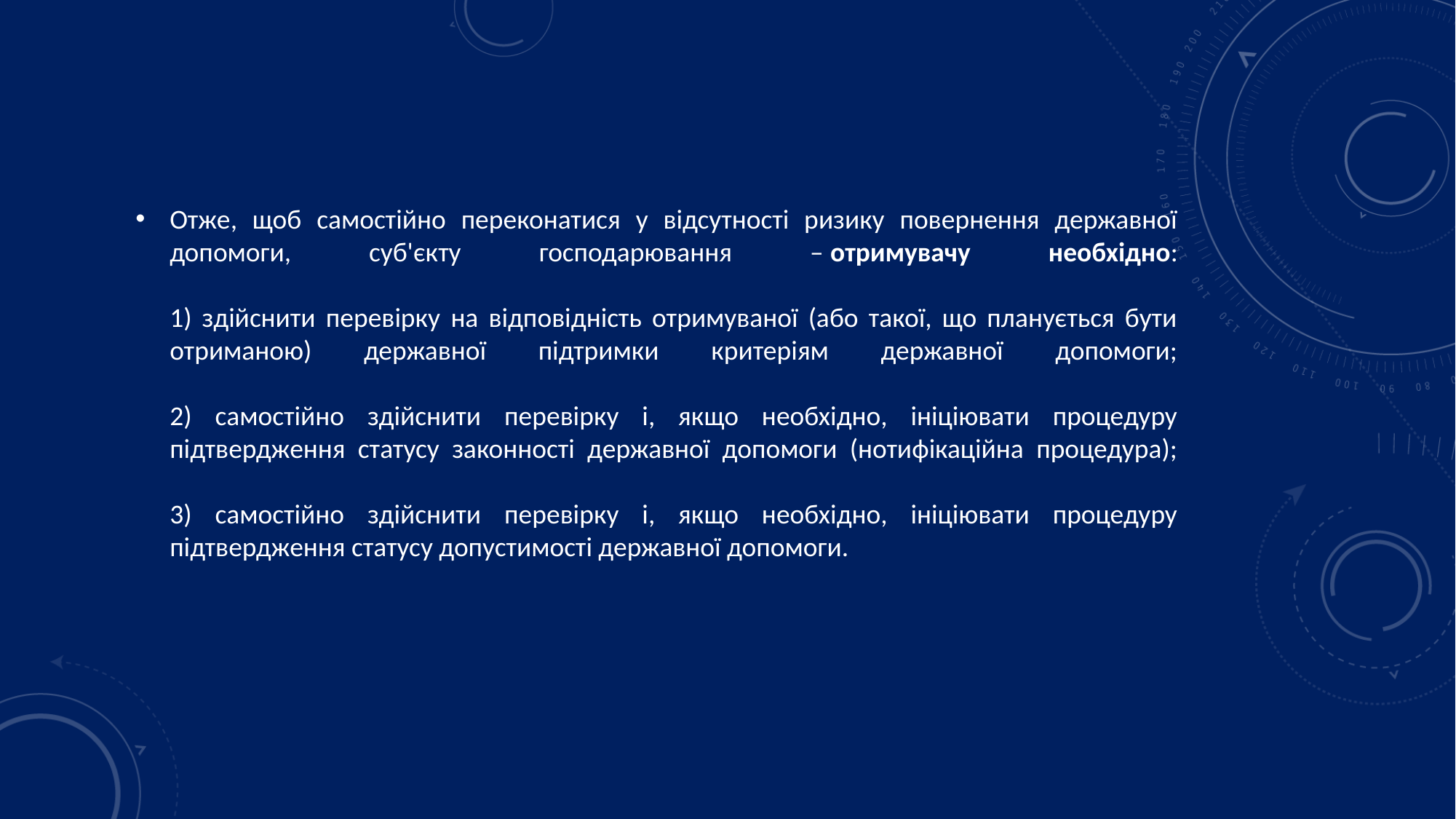

Отже, щоб самостійно переконатися у відсутності ризику повернення державної допомоги, суб'єкту господарювання – отримувачу необхідно:
1) здійснити перевірку на відповідність отримуваної (або такої, що планується бути отриманою) державної підтримки критеріям державної допомоги;
2) самостійно здійснити перевірку і, якщо необхідно, ініціювати процедуру підтвердження статусу законності державної допомоги (нотифікаційна процедура);
3) самостійно здійснити перевірку і, якщо необхідно, ініціювати процедуру підтвердження статусу допустимості державної допомоги.